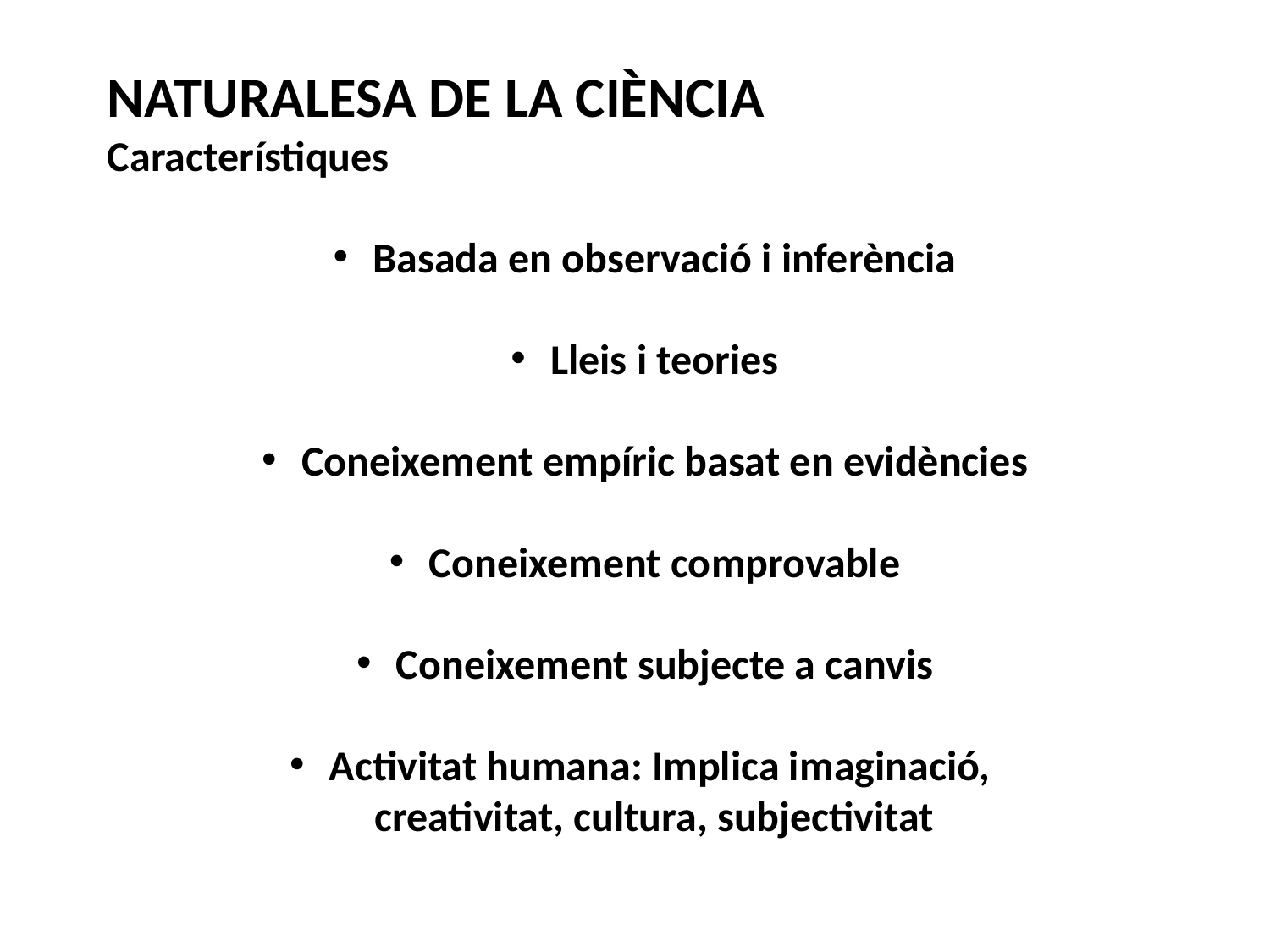

NATURALESA DE LA CIÈNCIA
Característiques

Basada en observació i inferència

Lleis i teories

Coneixement empíric basat en evidències

Coneixement comprovable

Coneixement subjecte a canvis

Activitat humana: Implica imaginació,
  creativitat, cultura, subjectivitat